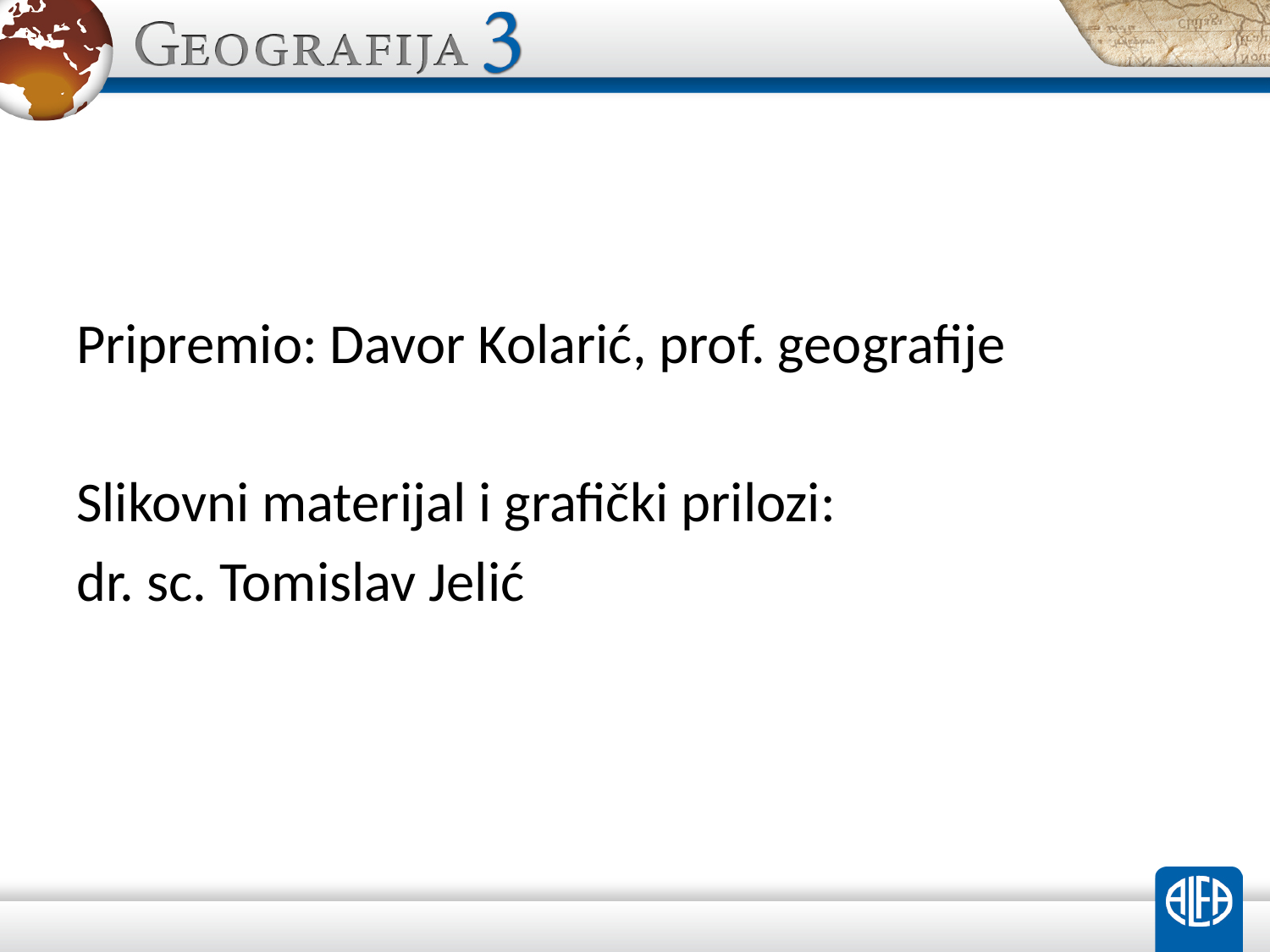

#

Pripremio: Davor Kolarić, prof. geografije

Slikovni materijal i grafički prilozi:
dr. sc. Tomislav Jelić